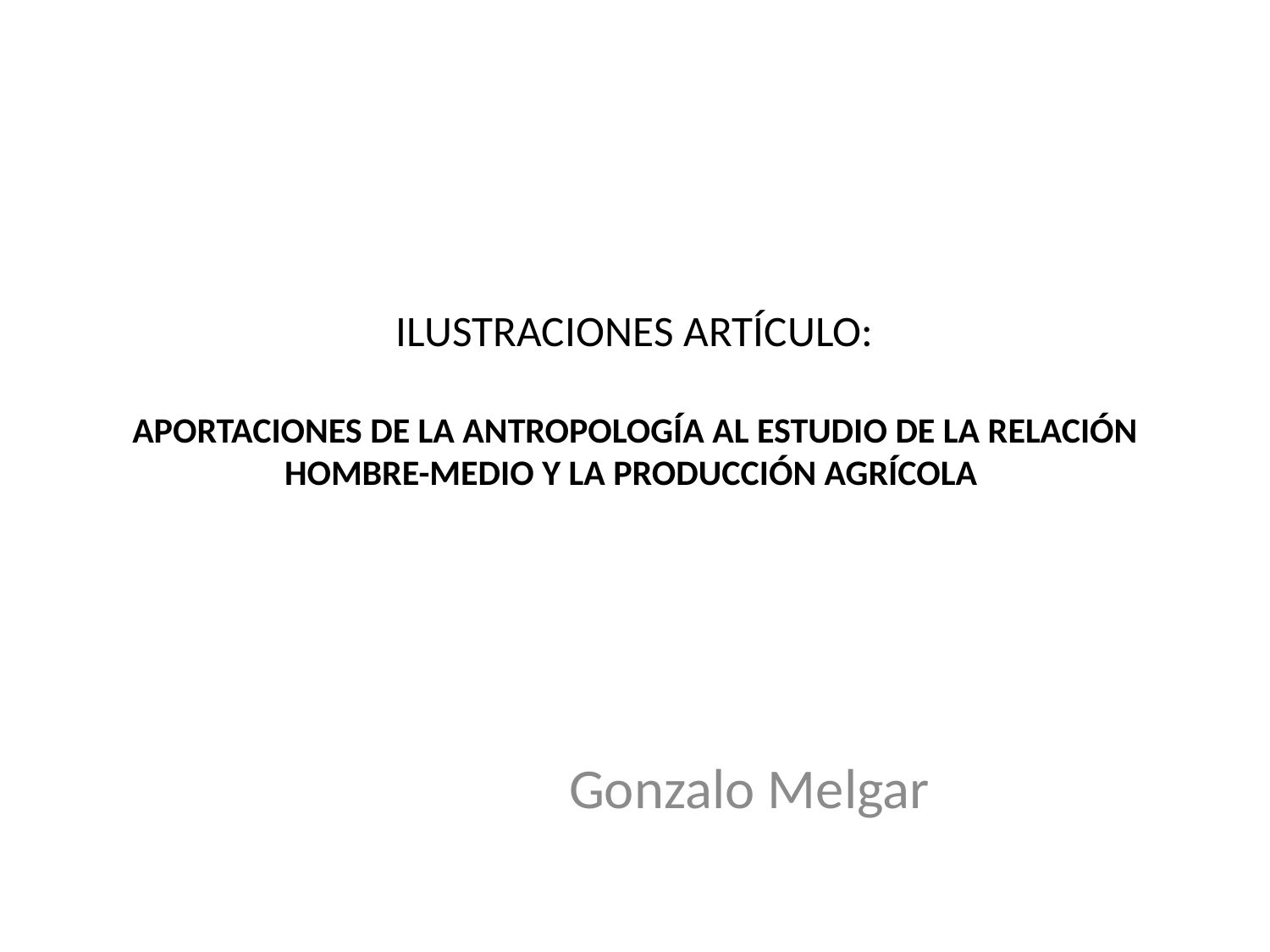

# ILUSTRACIONES ARTÍCULO: APORTACIONES DE LA ANTROPOLOGÍA AL ESTUDIO DE LA RELACIÓN HOMBRE-MEDIO Y LA PRODUCCIÓN AGRÍCOLA
Gonzalo Melgar